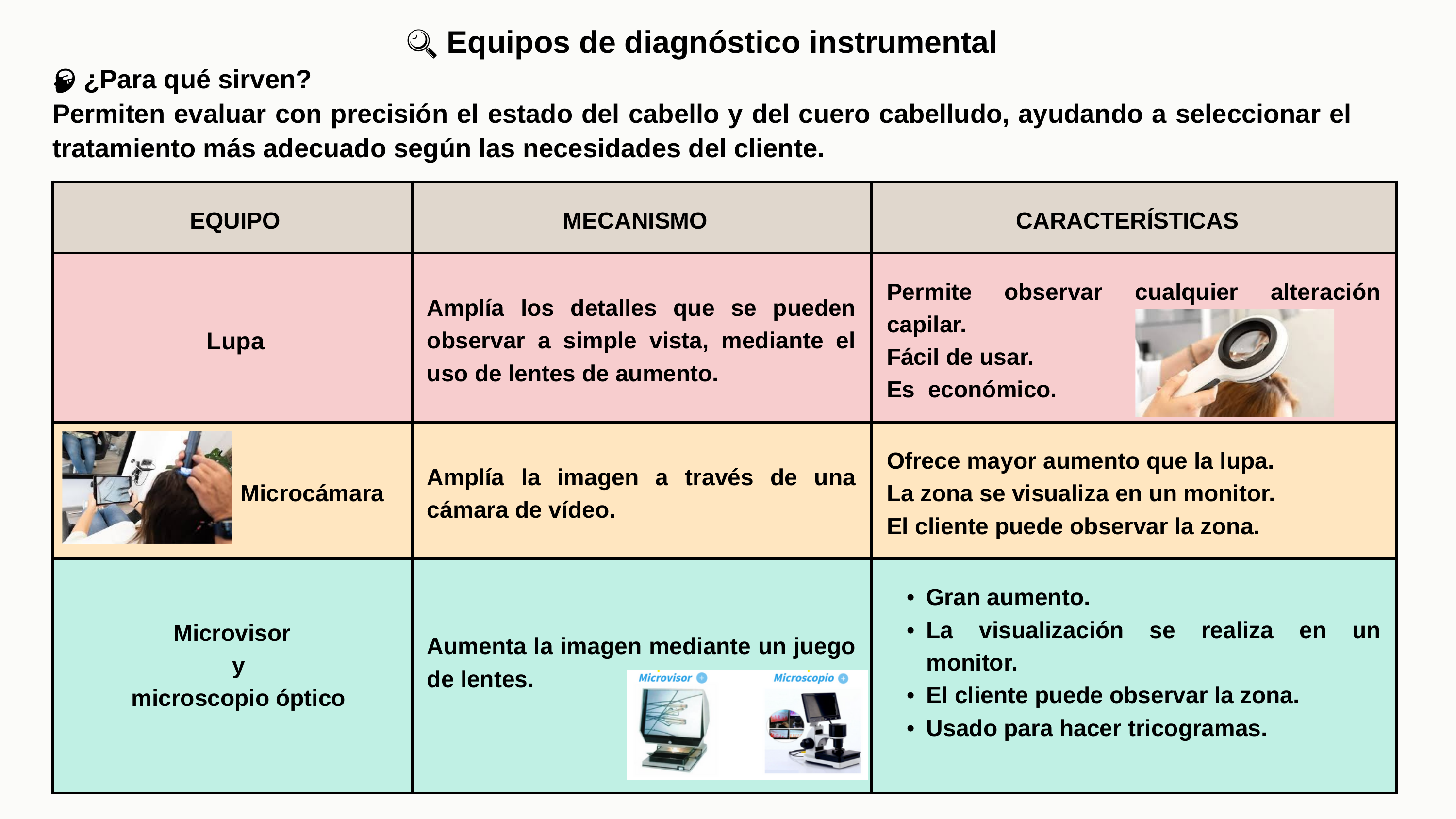

🔍 Equipos de diagnóstico instrumental
🧠 ¿Para qué sirven?
Permiten evaluar con precisión el estado del cabello y del cuero cabelludo, ayudando a seleccionar el tratamiento más adecuado según las necesidades del cliente.
| EQUIPO | MECANISMO | CARACTERÍSTICAS |
| --- | --- | --- |
| Lupa | Amplía los detalles que se pueden observar a simple vista, mediante el uso de lentes de aumento. | Permite observar cualquier alteración capilar. Fácil de usar. Es económico. |
| Microcámara | Amplía la imagen a través de una cámara de vídeo. | Ofrece mayor aumento que la lupa. La zona se visualiza en un monitor. El cliente puede observar la zona. |
| Microvisor y microscopio óptico | Aumenta la imagen mediante un juego de lentes. | Gran aumento. La visualización se realiza en un monitor. El cliente puede observar la zona. Usado para hacer tricogramas. |